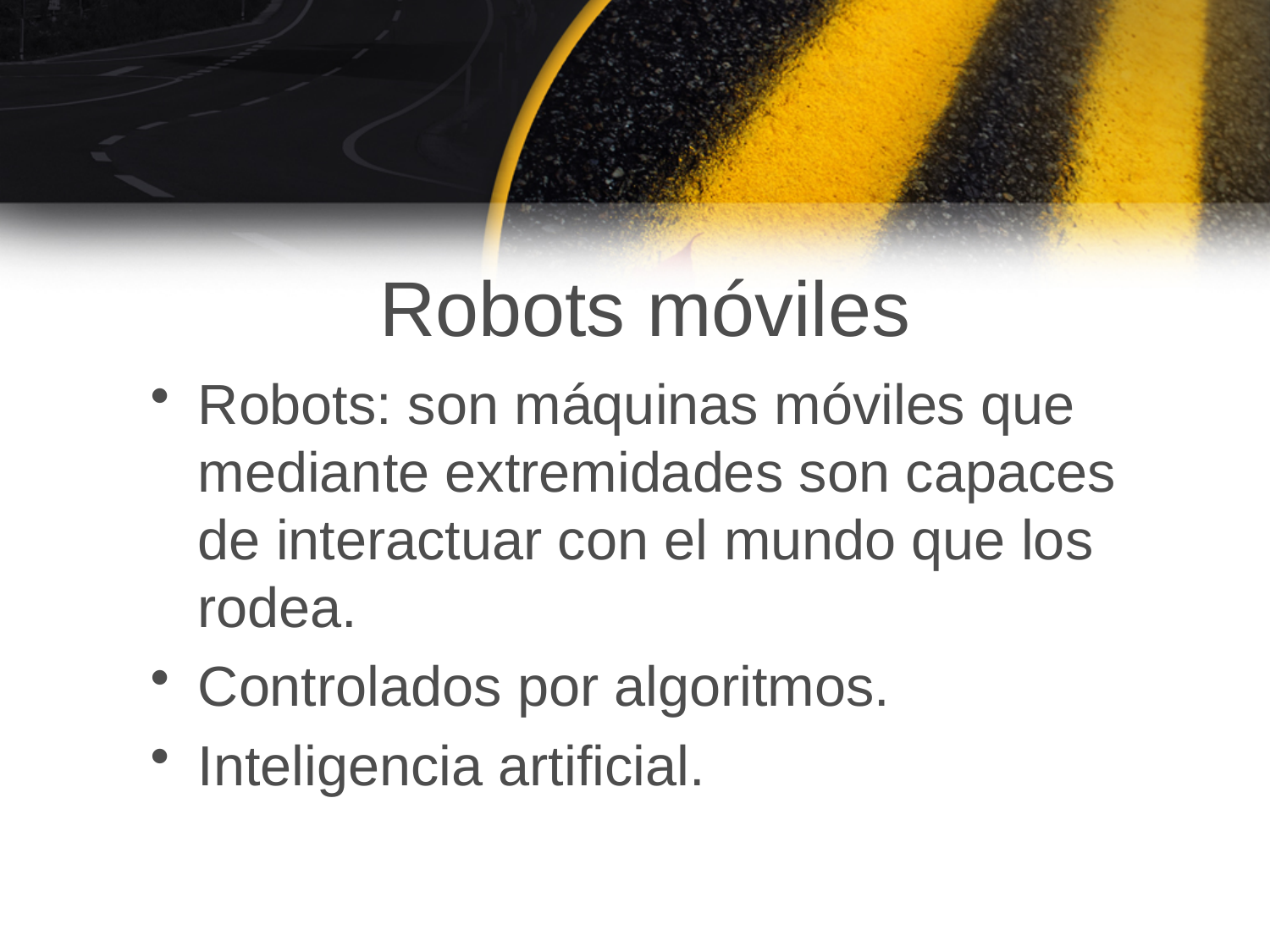

# Robots móviles
Robots: son máquinas móviles que mediante extremidades son capaces de interactuar con el mundo que los rodea.
Controlados por algoritmos.
Inteligencia artificial.